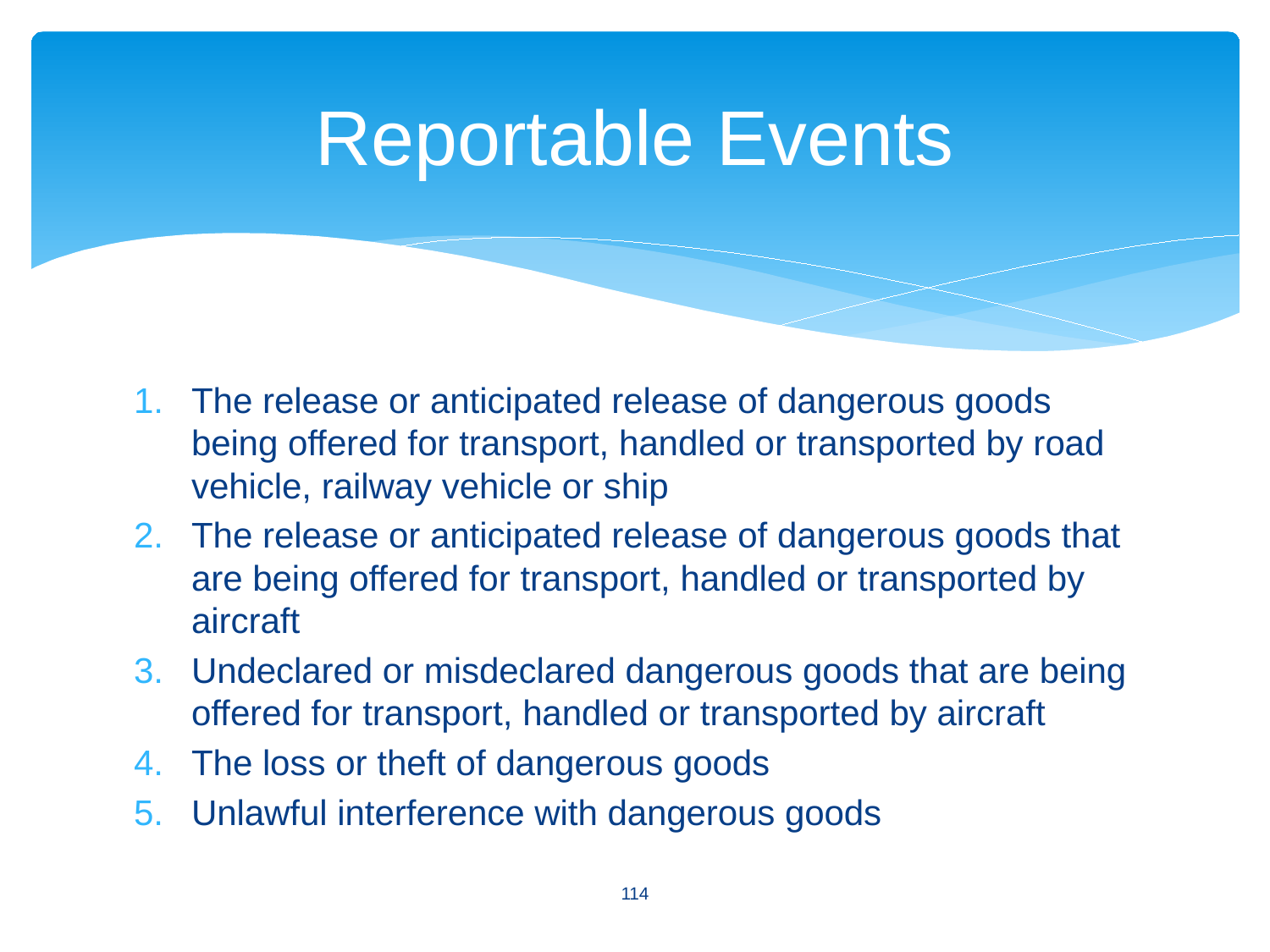

# Reportable Events
The release or anticipated release of dangerous goods being offered for transport, handled or transported by road vehicle, railway vehicle or ship
The release or anticipated release of dangerous goods that are being offered for transport, handled or transported by aircraft
Undeclared or misdeclared dangerous goods that are being offered for transport, handled or transported by aircraft
The loss or theft of dangerous goods
Unlawful interference with dangerous goods
114